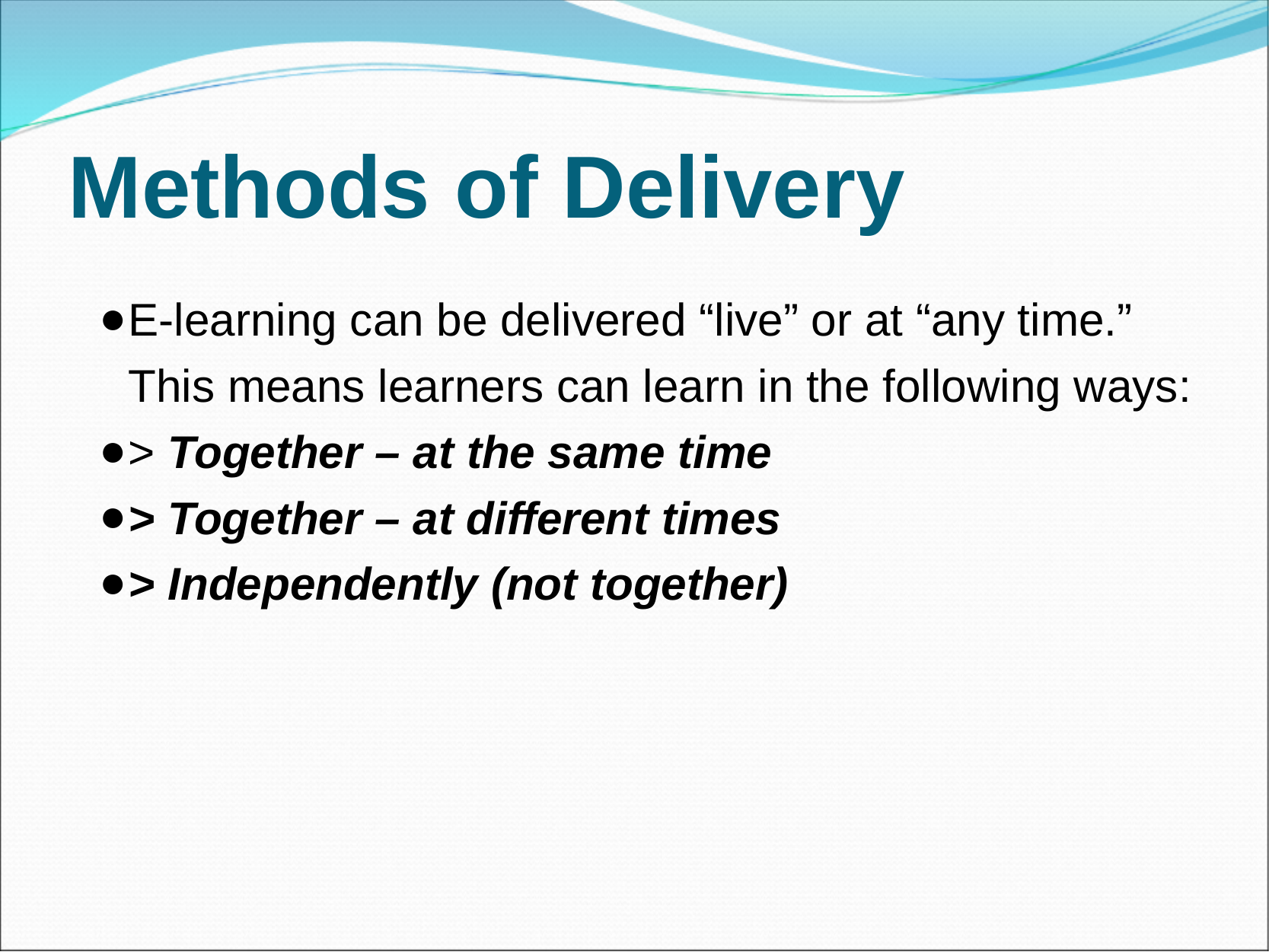

# Methods of Delivery
E-learning can be delivered “live” or at “any time.” This means learners can learn in the following ways:
> Together – at the same time
> Together – at different times
> Independently (not together)